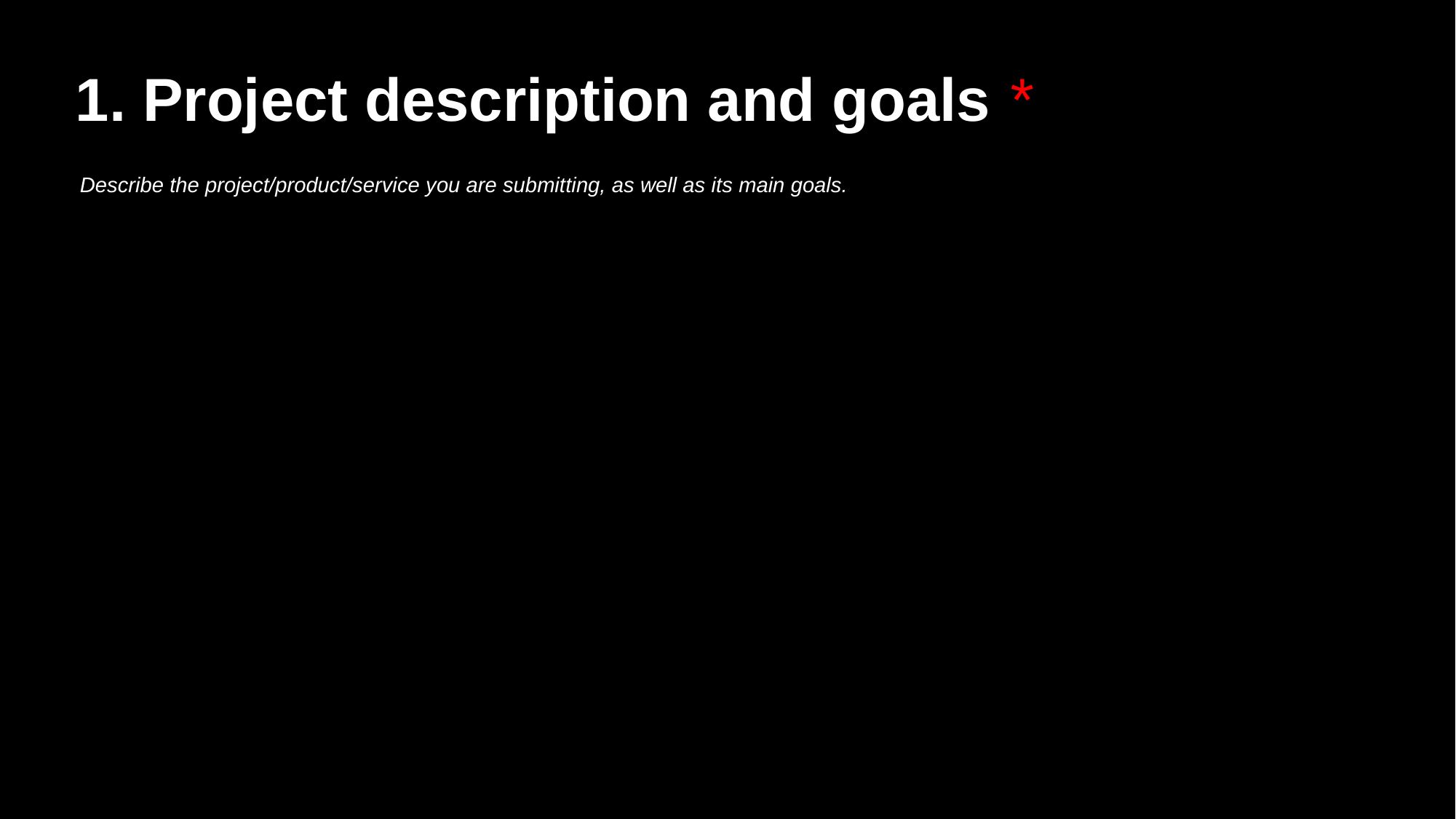

1. Project description and goals *
Describe the project/product/service you are submitting, as well as its main goals.